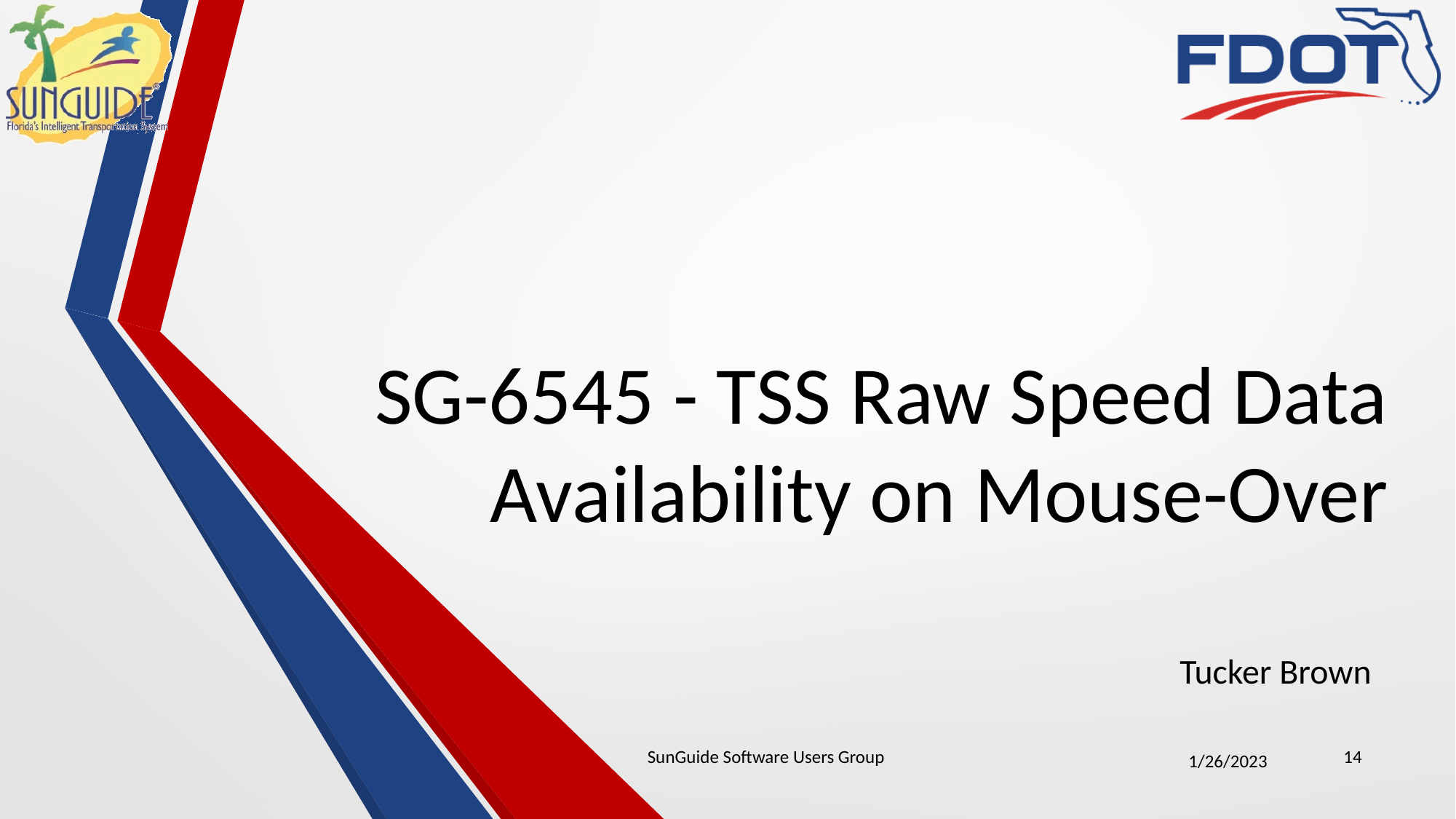

# SG-6545 - TSS Raw Speed Data Availability on Mouse-Over

Tucker Brown
SunGuide Software Users Group
14
1/26/2023